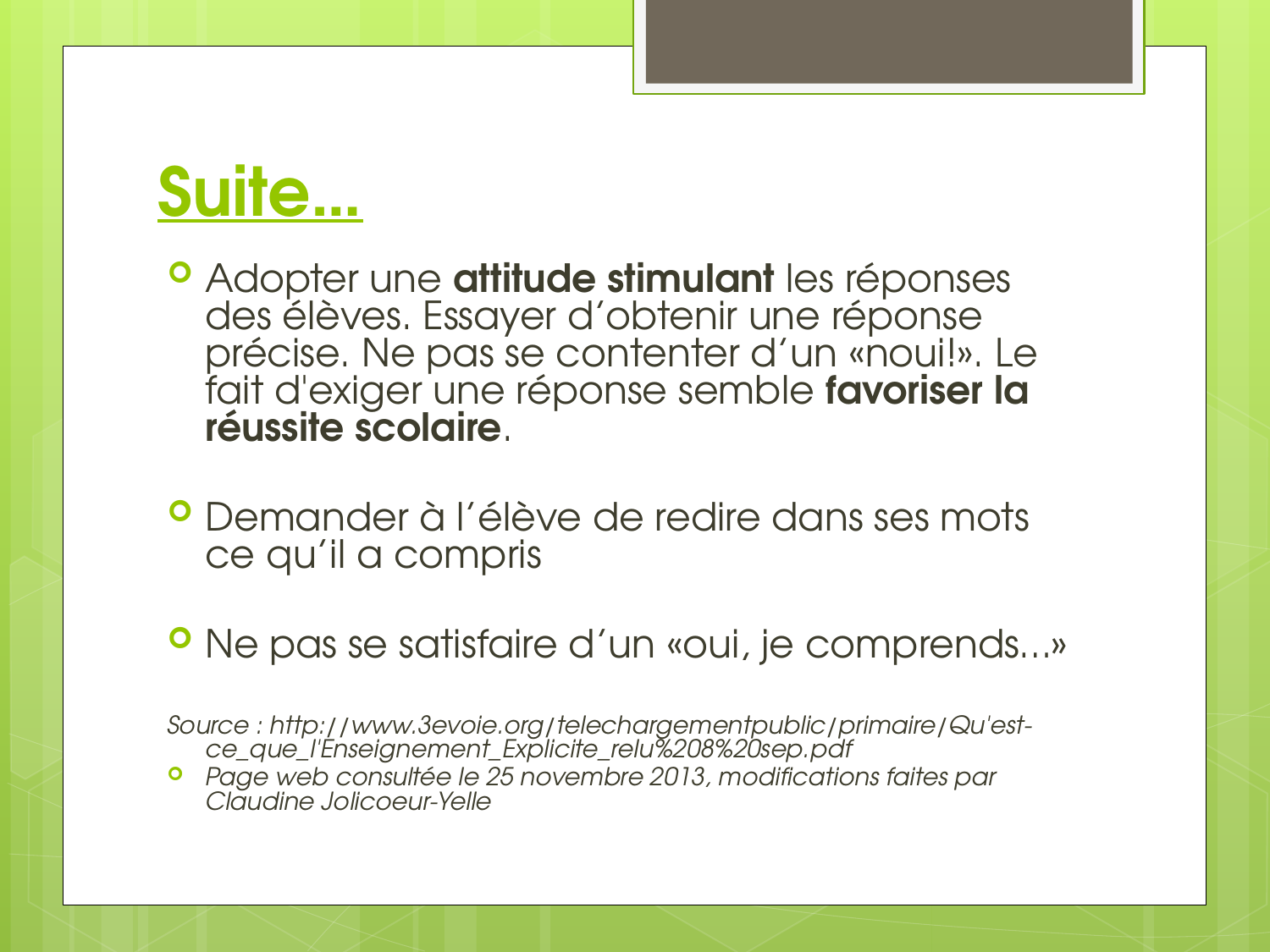

# Suite…
Adopter une attitude stimulant les réponses des élèves. Essayer d’obtenir une réponse précise. Ne pas se contenter d’un «noui!». Le fait d'exiger une réponse semble favoriser la réussite scolaire.

Demander à l’élève de redire dans ses mots ce qu’il a compris

Ne pas se satisfaire d’un «oui, je comprends…»

Source : http://www.3evoie.org/telechargementpublic/primaire/Qu'est-ce_que_l'Enseignement_Explicite_relu%208%20sep.pdf
Page web consultée le 25 novembre 2013, modifications faites par Claudine Jolicoeur-Yelle